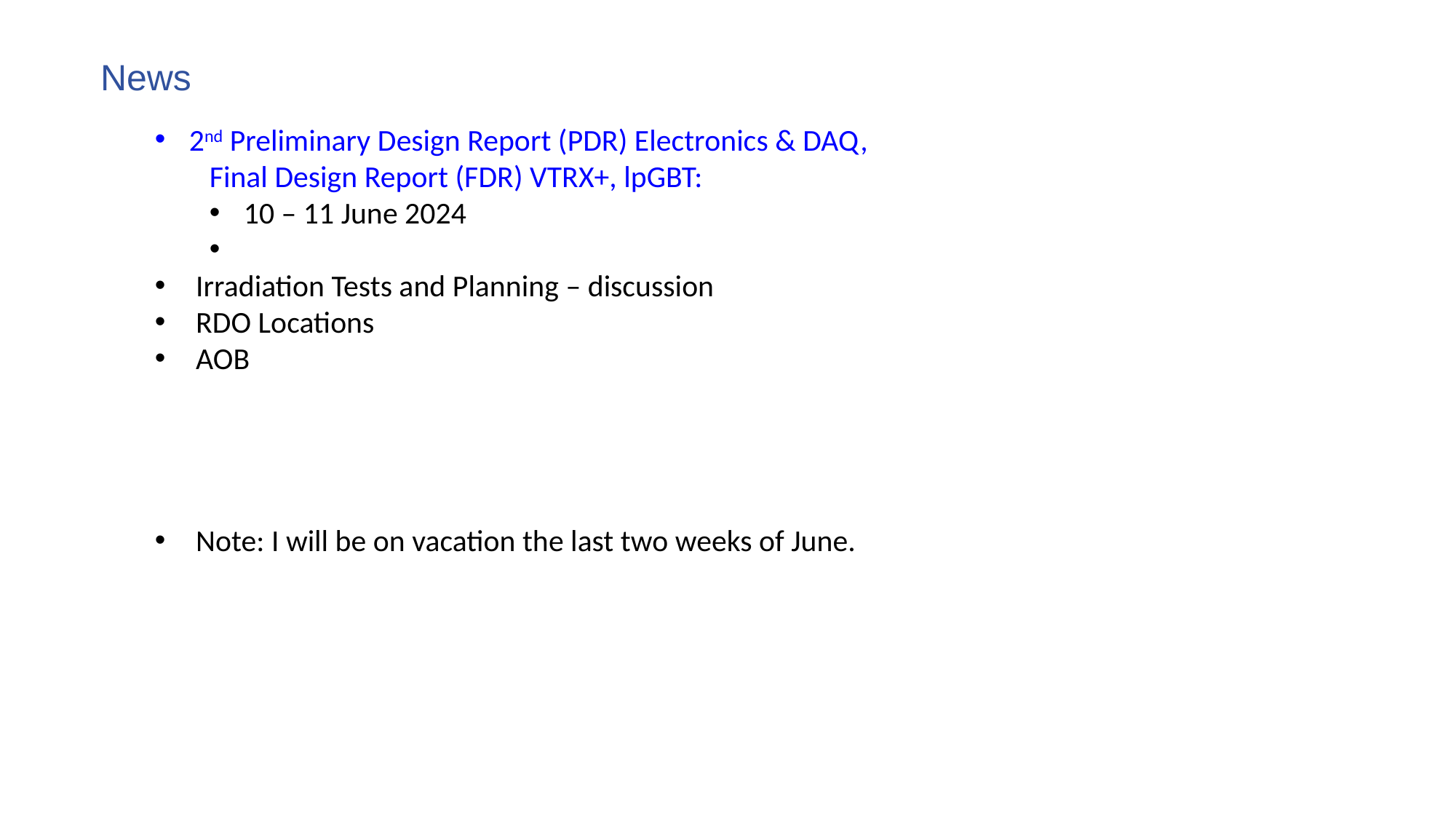

News

2nd Preliminary Design Report (PDR) Electronics & DAQ,
Final Design Report (FDR) VTRX+, lpGBT:
10 – 11 June 2024

Irradiation Tests and Planning – discussion
RDO Locations
AOB

Note: I will be on vacation the last two weeks of June.